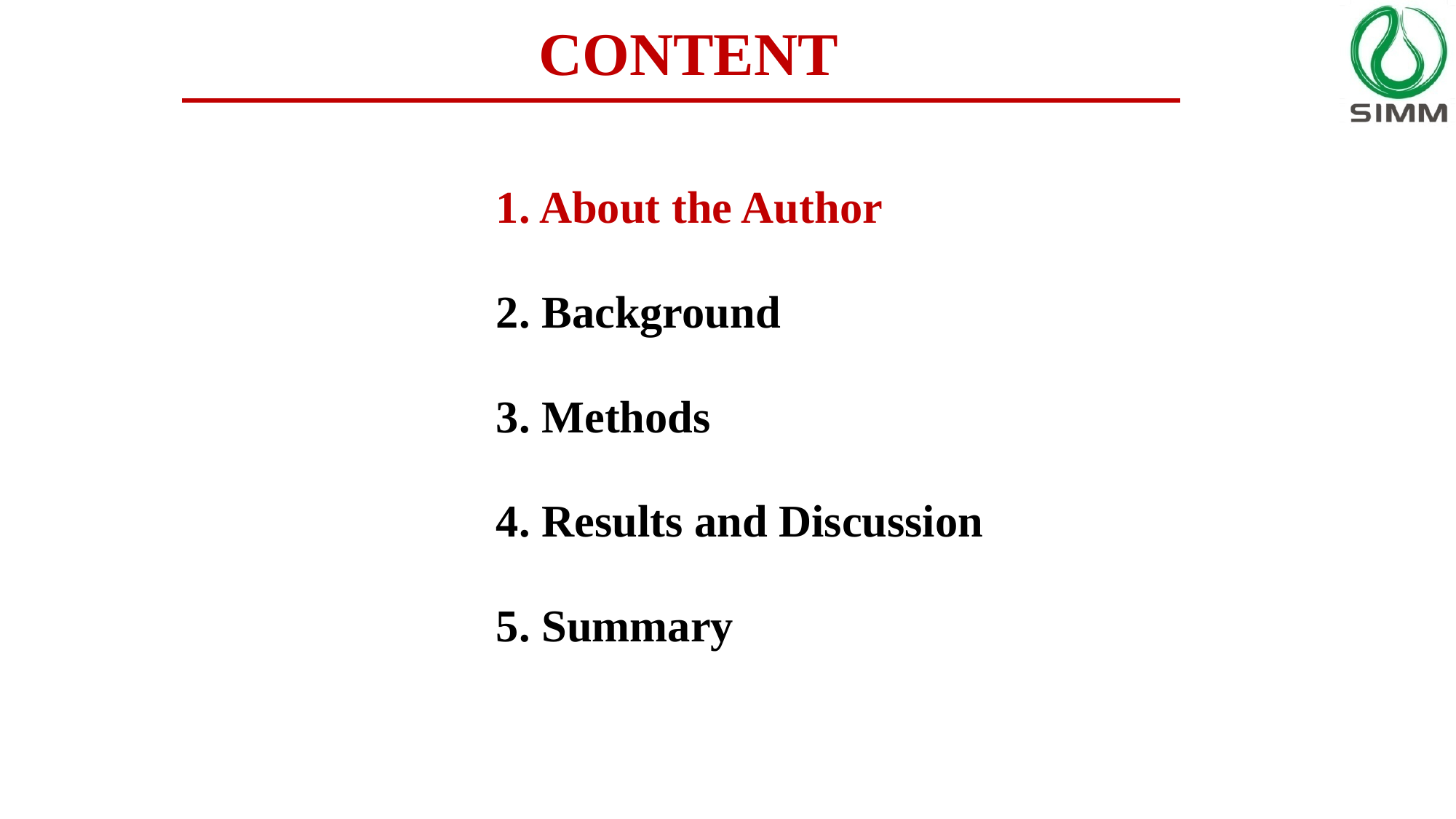

CONTENT
1. About the Author
2. Background
3. Methods
4. Results and Discussion
5. Summary
2